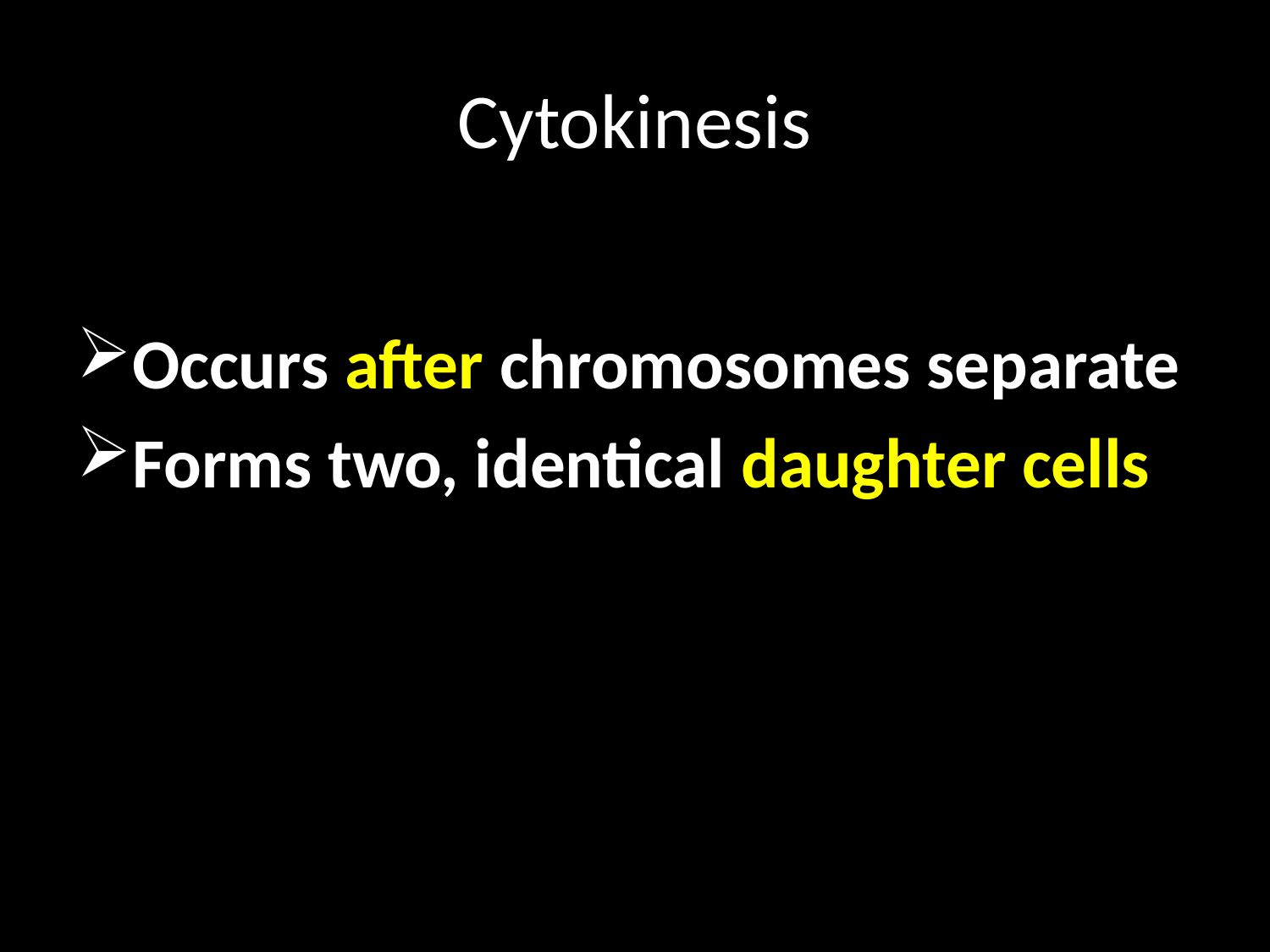

# Cytokinesis

Occurs after chromosomes separate
Forms two, identical daughter cells